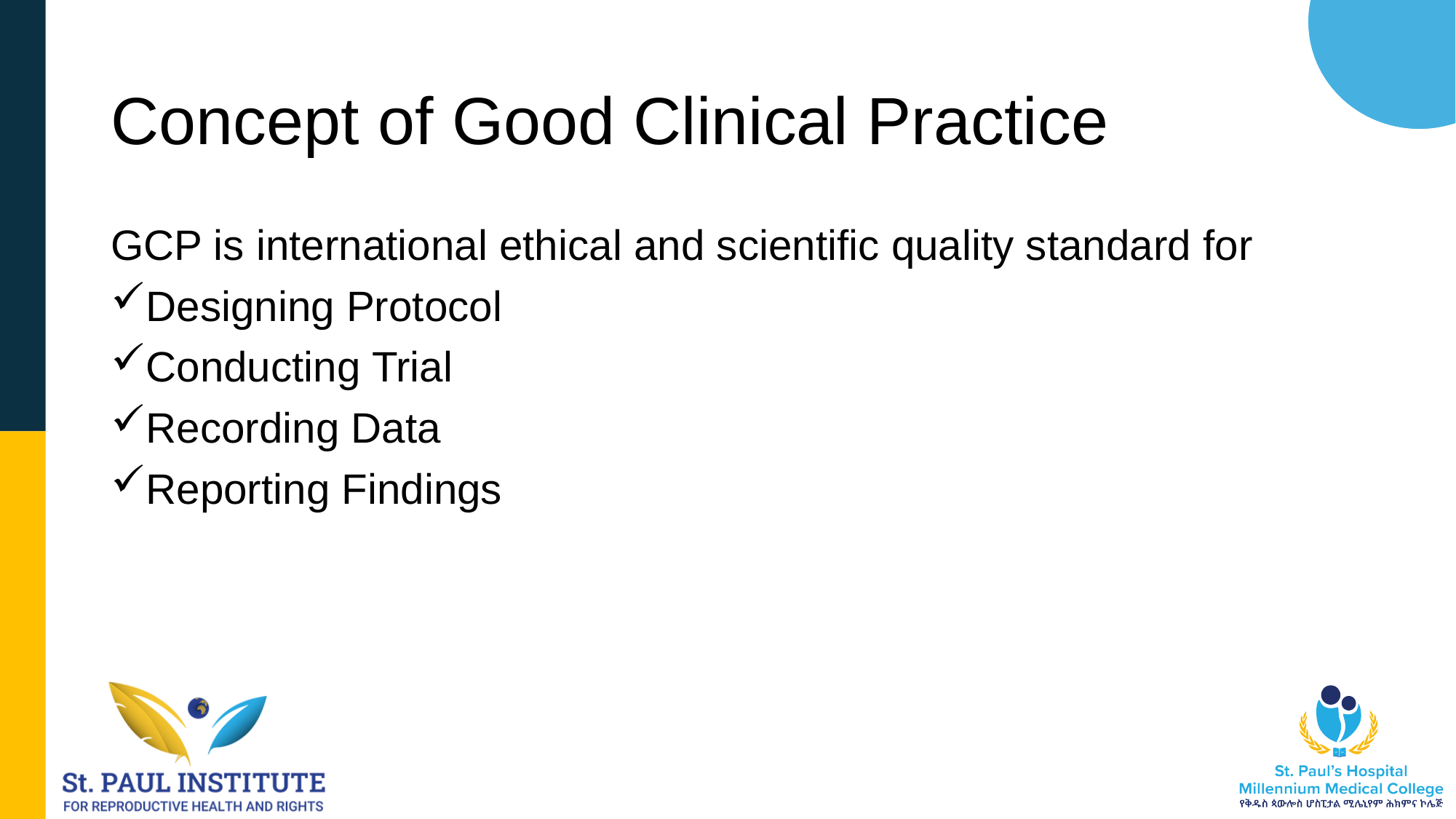

# Concept of Good Clinical Practice
GCP is international ethical and scientific quality standard for
Designing Protocol
Conducting Trial
Recording Data
Reporting Findings